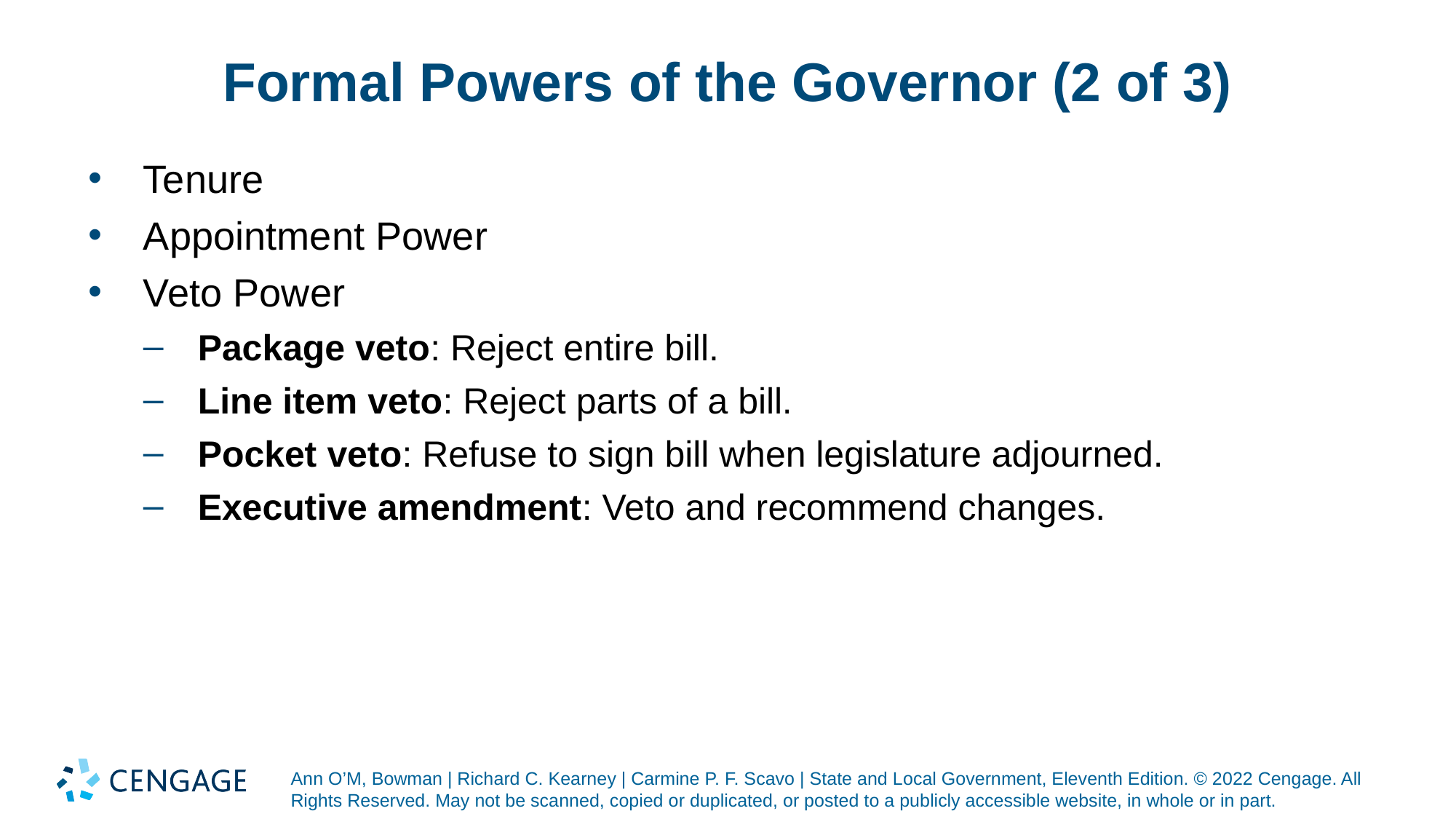

# Formal Powers of the Governor (2 of 3)
Tenure
Appointment Power
Veto Power
Package veto: Reject entire bill.
Line item veto: Reject parts of a bill.
Pocket veto: Refuse to sign bill when legislature adjourned.
Executive amendment: Veto and recommend changes.